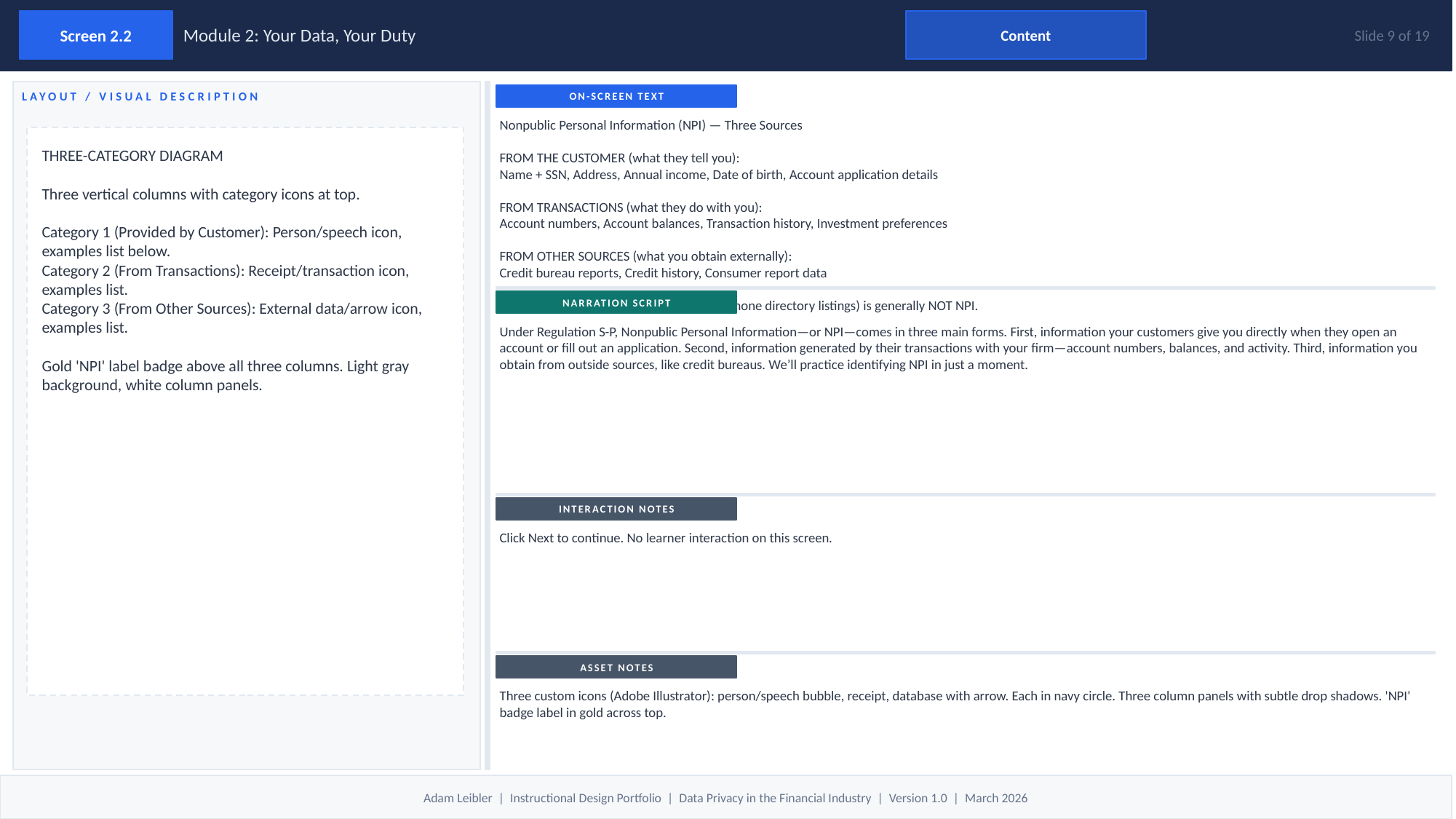

Screen 2.2
Module 2: Your Data, Your Duty

Content
Slide 9 of 19

ON-SCREEN TEXT
LAYOUT / VISUAL DESCRIPTION
Nonpublic Personal Information (NPI) — Three Sources

FROM THE CUSTOMER (what they tell you):
Name + SSN, Address, Annual income, Date of birth, Account application details

FROM TRANSACTIONS (what they do with you):
Account numbers, Account balances, Transaction history, Investment preferences

FROM OTHER SOURCES (what you obtain externally):
Credit bureau reports, Credit history, Consumer report data

Note: Publicly available information (e.g. phone directory listings) is generally NOT NPI.

THREE-CATEGORY DIAGRAM

Three vertical columns with category icons at top.

Category 1 (Provided by Customer): Person/speech icon, examples list below.
Category 2 (From Transactions): Receipt/transaction icon, examples list.
Category 3 (From Other Sources): External data/arrow icon, examples list.

Gold 'NPI' label badge above all three columns. Light gray background, white column panels.

NARRATION SCRIPT
Under Regulation S-P, Nonpublic Personal Information—or NPI—comes in three main forms. First, information your customers give you directly when they open an account or fill out an application. Second, information generated by their transactions with your firm—account numbers, balances, and activity. Third, information you obtain from outside sources, like credit bureaus. We’ll practice identifying NPI in just a moment.

INTERACTION NOTES
Click Next to continue. No learner interaction on this screen.

ASSET NOTES
Three custom icons (Adobe Illustrator): person/speech bubble, receipt, database with arrow. Each in navy circle. Three column panels with subtle drop shadows. 'NPI' badge label in gold across top.

Adam Leibler  |  Instructional Design Portfolio  |  Data Privacy in the Financial Industry  |  Version 1.0  |  March 2026